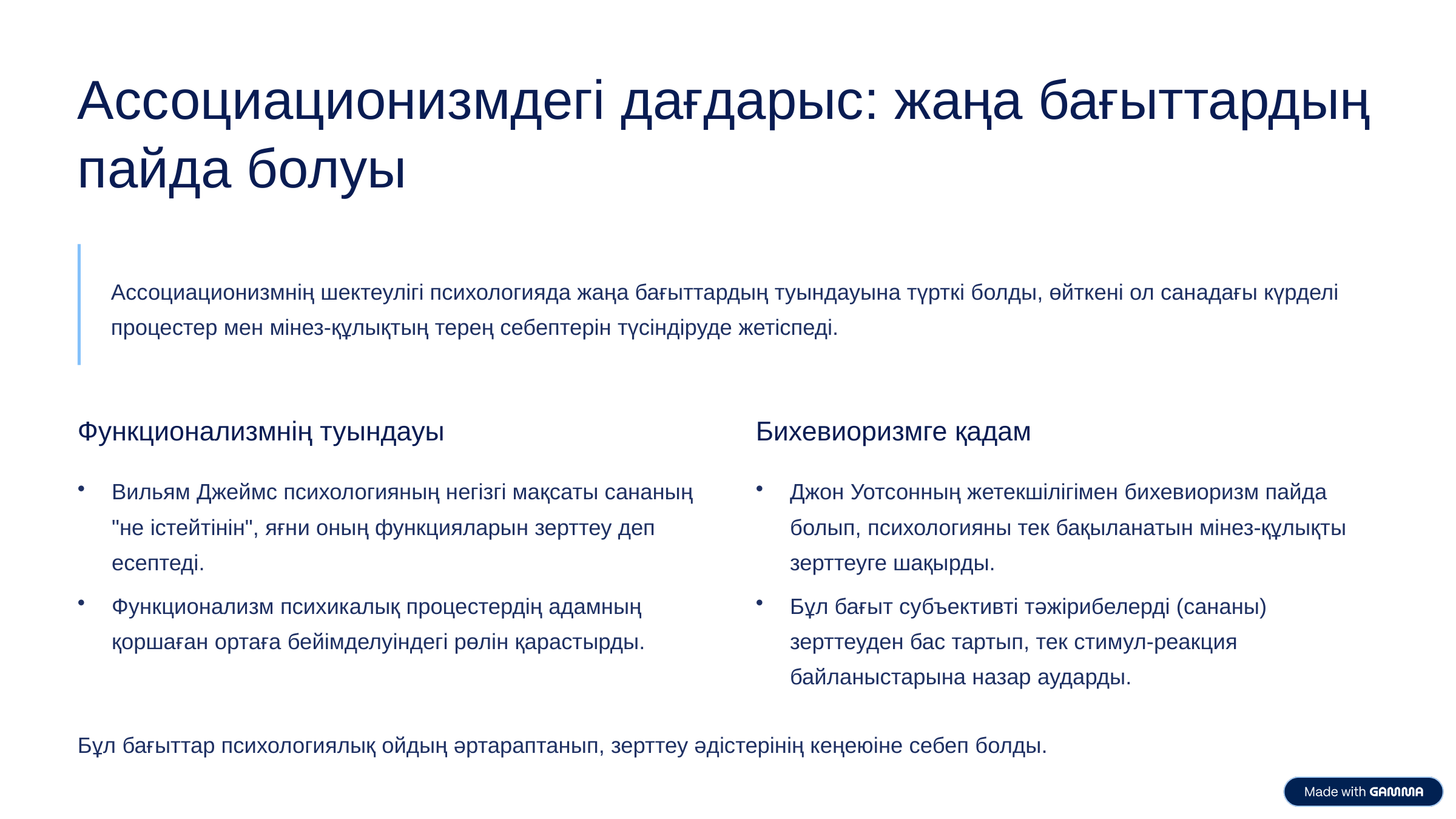

Ассоциационизмдегі дағдарыс: жаңа бағыттардың пайда болуы

Ассоциационизмнің шектеулігі психологияда жаңа бағыттардың туындауына түрткі болды, өйткені ол санадағы күрделі процестер мен мінез-құлықтың терең себептерін түсіндіруде жетіспеді.
Функционализмнің туындауы
Бихевиоризмге қадам
Вильям Джеймс психологияның негізгі мақсаты сананың "не істейтінін", яғни оның функцияларын зерттеу деп есептеді.
Джон Уотсонның жетекшілігімен бихевиоризм пайда болып, психологияны тек бақыланатын мінез-құлықты зерттеуге шақырды.
Функционализм психикалық процестердің адамның қоршаған ортаға бейімделуіндегі рөлін қарастырды.
Бұл бағыт субъективті тәжірибелерді (сананы) зерттеуден бас тартып, тек стимул-реакция байланыстарына назар аударды.
Бұл бағыттар психологиялық ойдың әртараптанып, зерттеу әдістерінің кеңеюіне себеп болды.